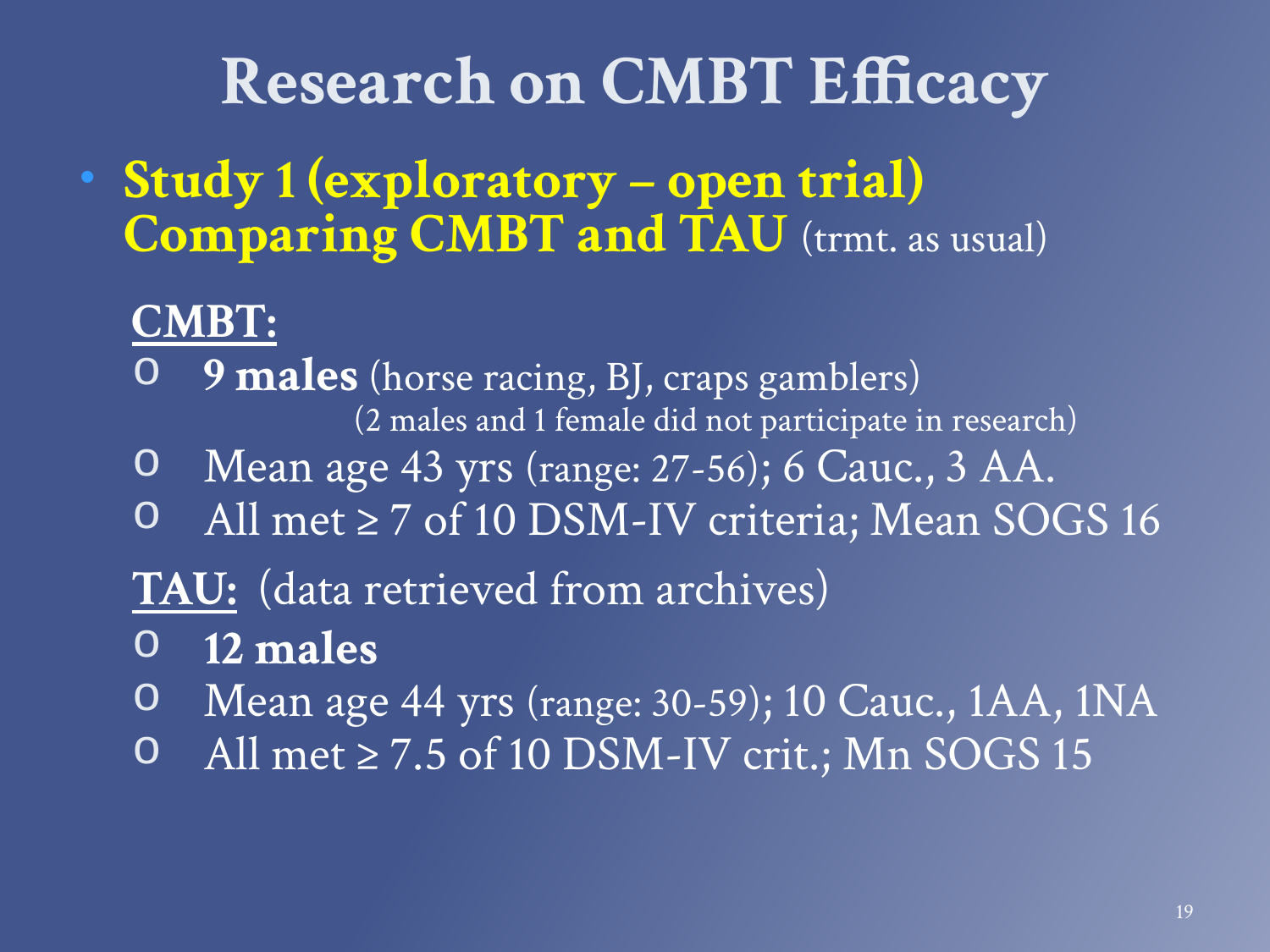

# Research on CMBT Efficacy
Study 1 (exploratory – open trial)
	Comparing CMBT and TAU (trmt. as usual)
CMBT:
9 males (horse racing, BJ, craps gamblers)
	    (2 males and 1 female did not participate in research)
Mean age 43 yrs (range: 27-56); 6 Cauc., 3 AA.
All met ≥ 7 of 10 DSM-IV criteria; Mean SOGS 16
TAU:  (data retrieved from archives)
12 males
Mean age 44 yrs (range: 30-59); 10 Cauc., 1AA, 1NA
All met ≥ 7.5 of 10 DSM-IV crit.; Mn SOGS 15

19